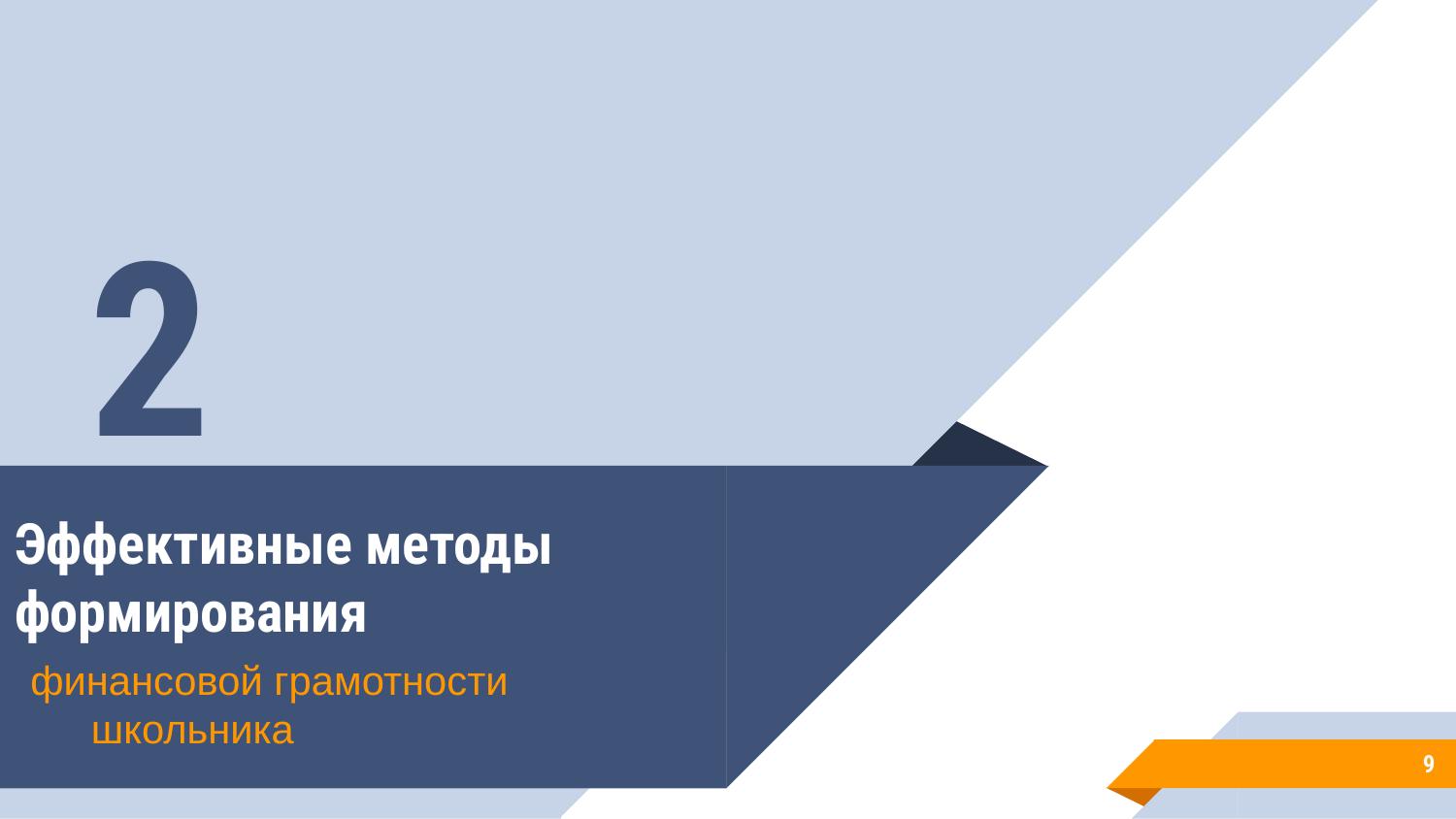

2
# Эффективные методы формирования
финансовой грамотности школьника
9